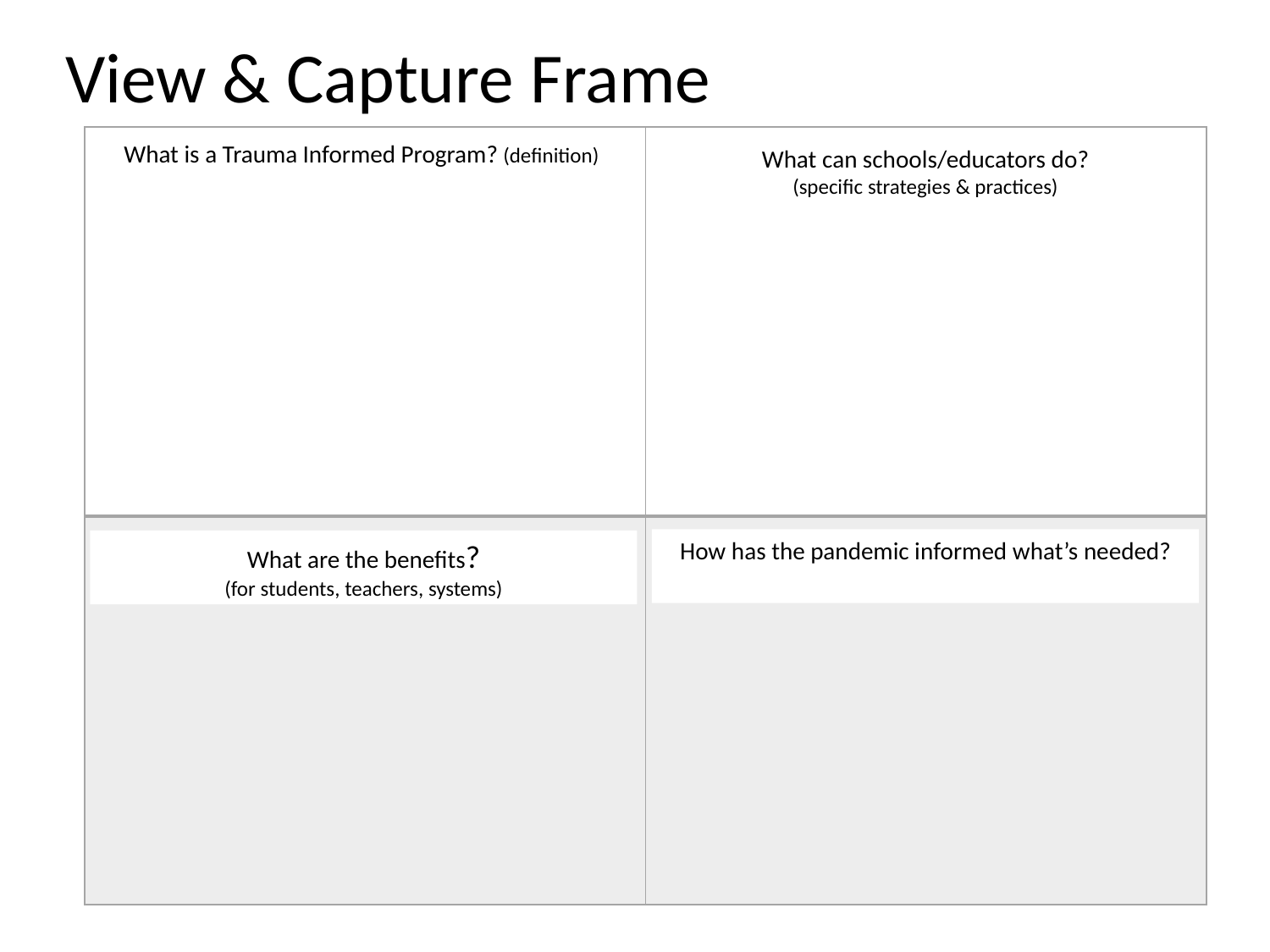

# View & Capture Frame
|  |  |
| --- | --- |
|  |  |
What is a Trauma Informed Program? (definition)
What can schools/educators do?
(specific strategies & practices)
How has the pandemic informed what’s needed?
What are the benefits?
(for students, teachers, systems)